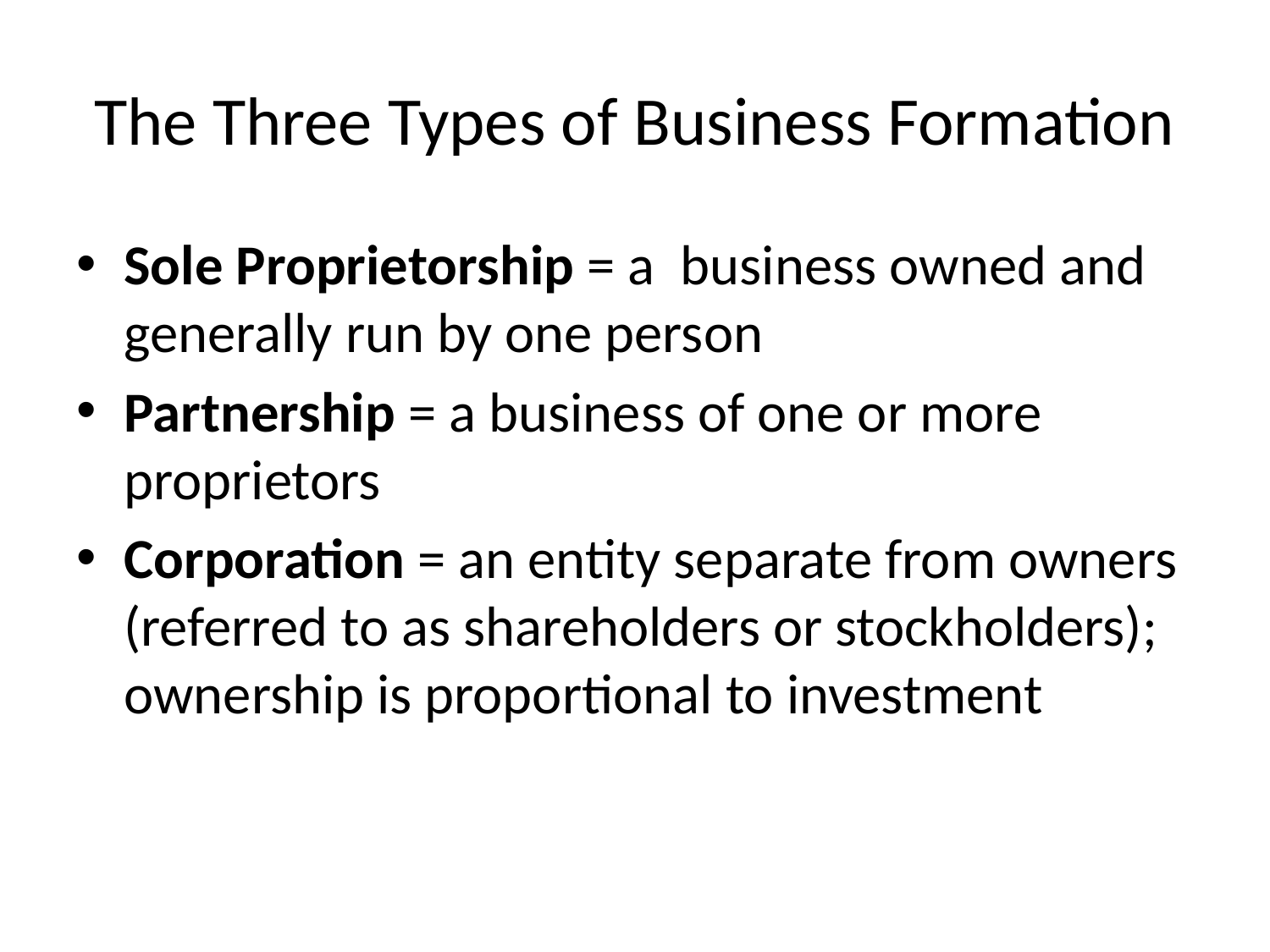

# The Three Types of Business Formation
Sole Proprietorship = a  business owned and generally run by one person
Partnership = a business of one or more proprietors
Corporation = an entity separate from owners (referred to as shareholders or stockholders); ownership is proportional to investment